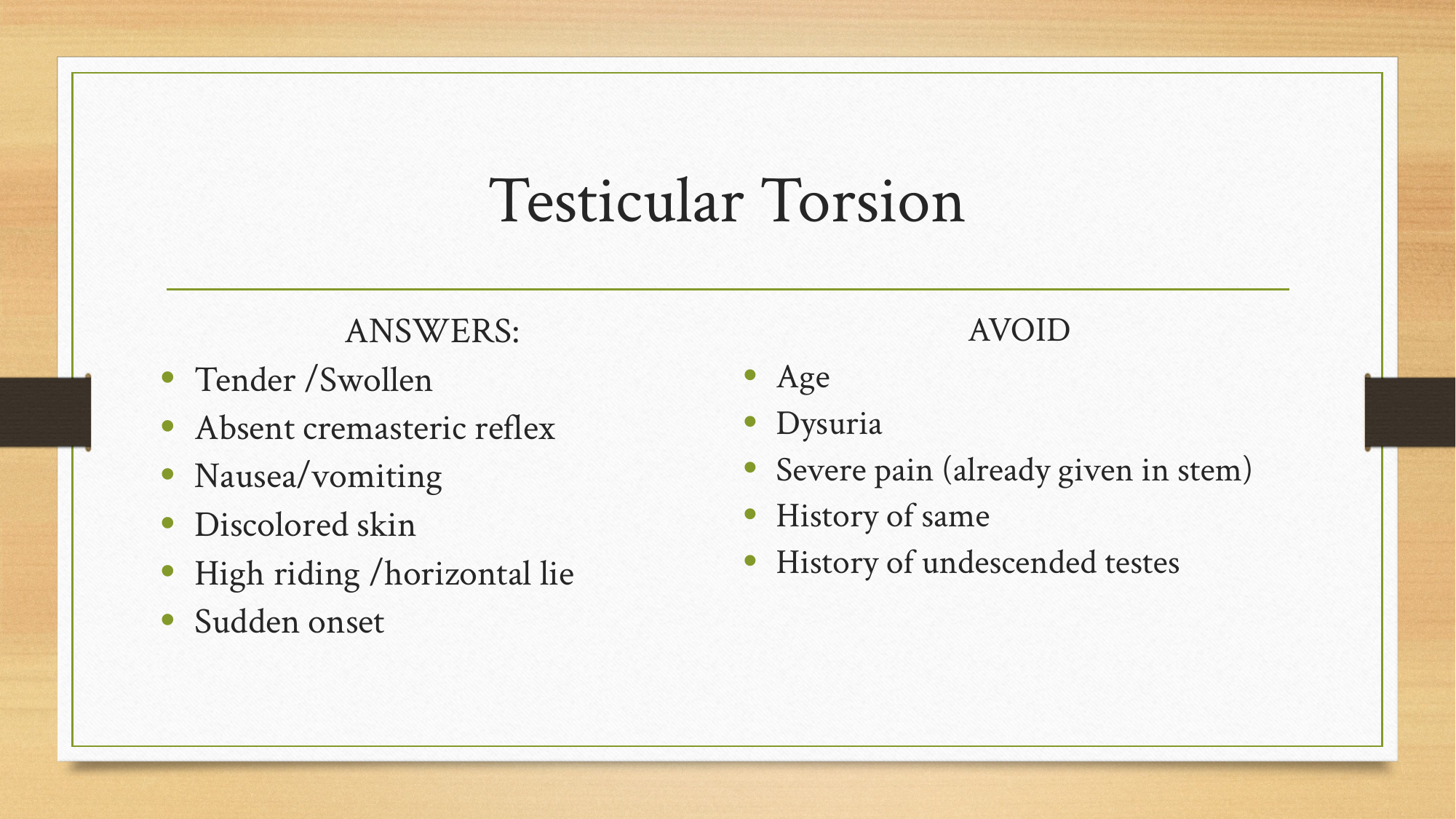

# Testicular Torsion
ANSWERS:
Tender /Swollen
Absent cremasteric reflex
Nausea/vomiting
Discolored skin
High riding /horizontal lie
Sudden onset
AVOID
Age
Dysuria
Severe pain (already given in stem)
History of same
History of undescended testes